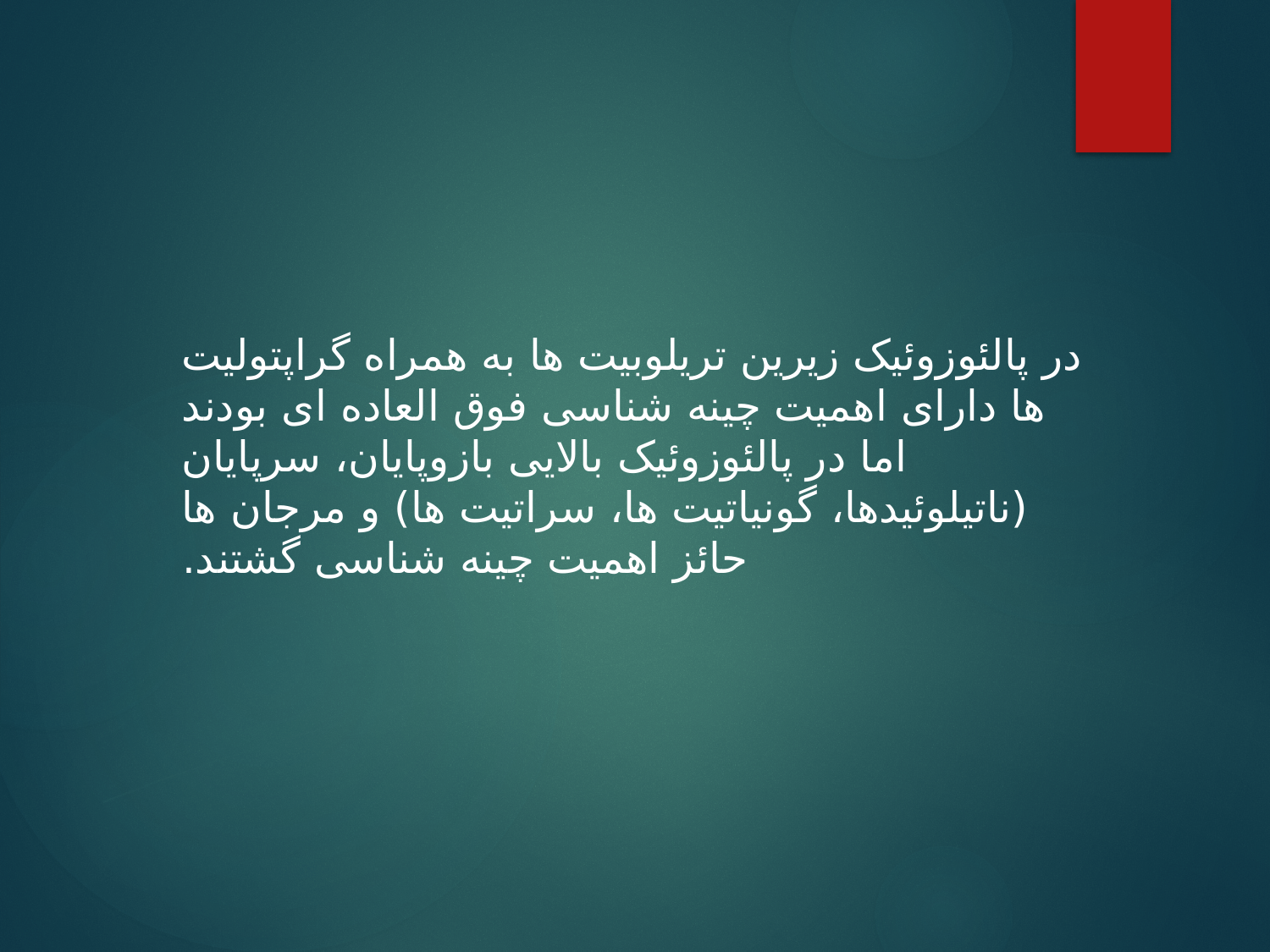

در پالئوزوئیک زیرین تریلوبیت ها به همراه گراپتولیت ها دارای اهمیت چینه شناسی فوق العاده ای بودند اما در پالئوزوئیک بالایی بازوپایان، سرپایان (ناتیلوئیدها، گونیاتیت ها، سراتیت ها) و مرجان ها حائز اهمیت چینه شناسی گشتند.